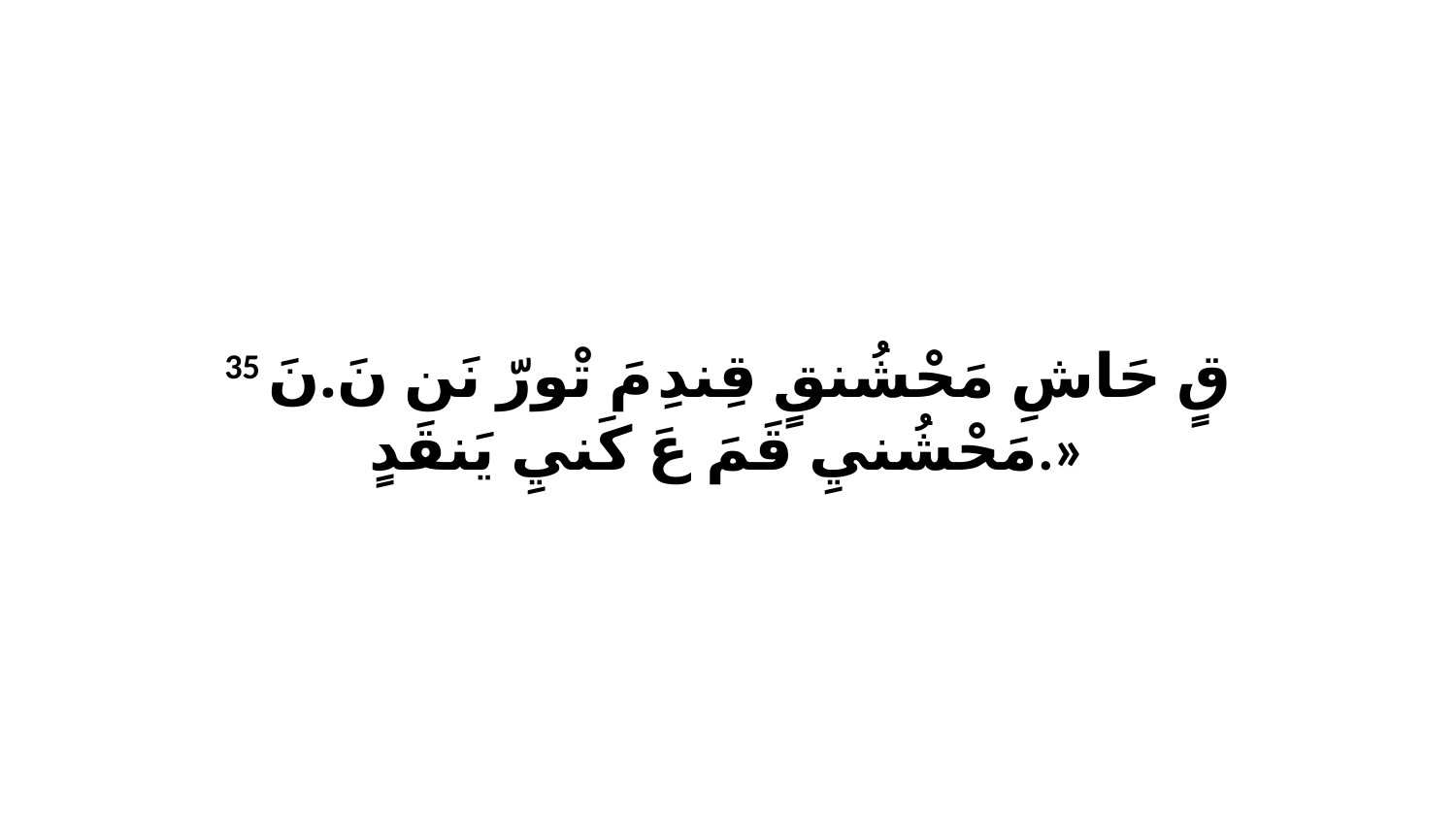

35 قٍ حَاشِ مَحْشُنقٍ قِندِ مَ تْورّ نَن نَ.نَ مَحْشُنيِ قَمَ عَ كَنيِ يَنقَدٍ.»